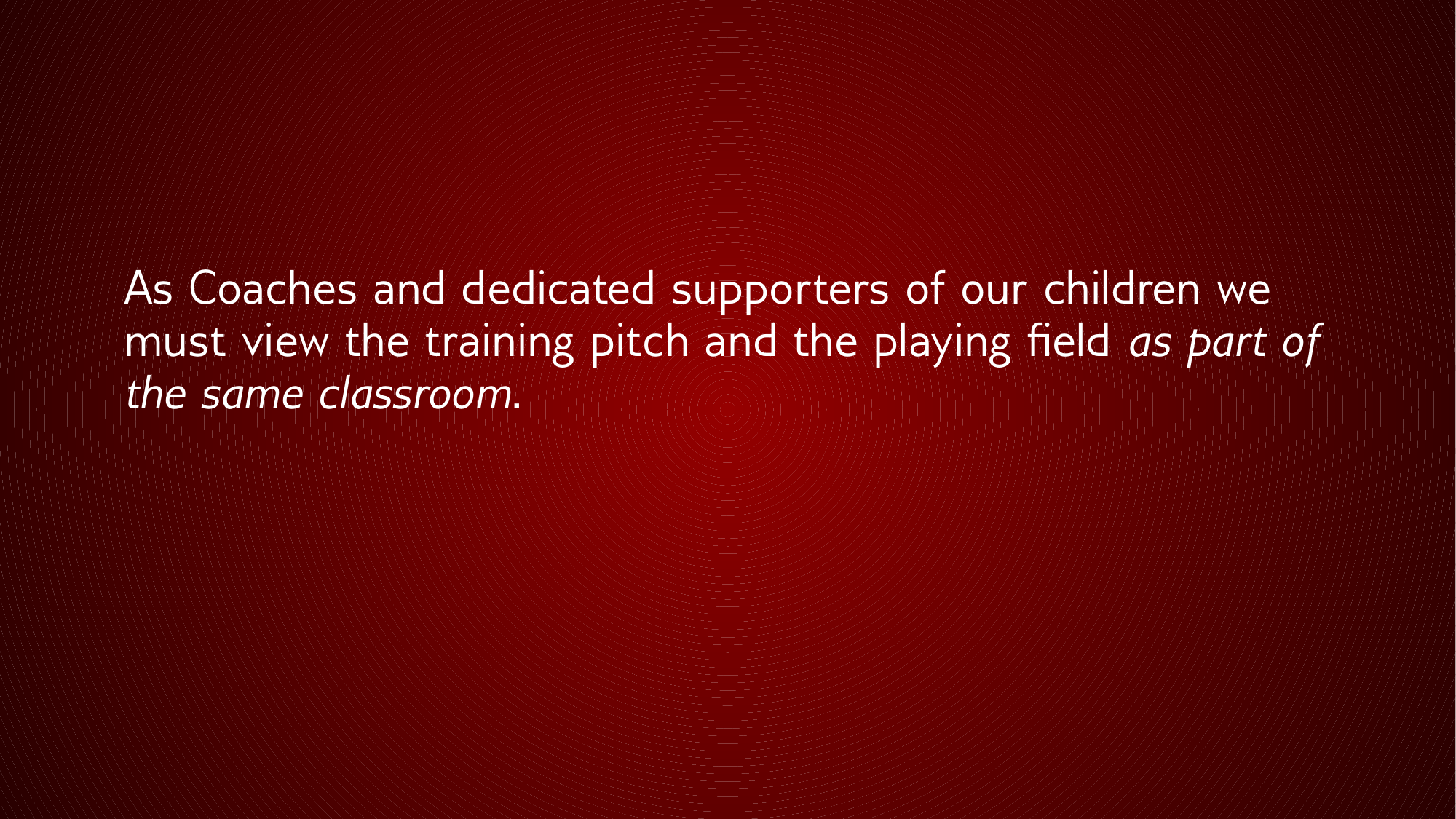

As Coaches and dedicated supporters of our children we must view the training pitch and the playing field as part of the same classroom.